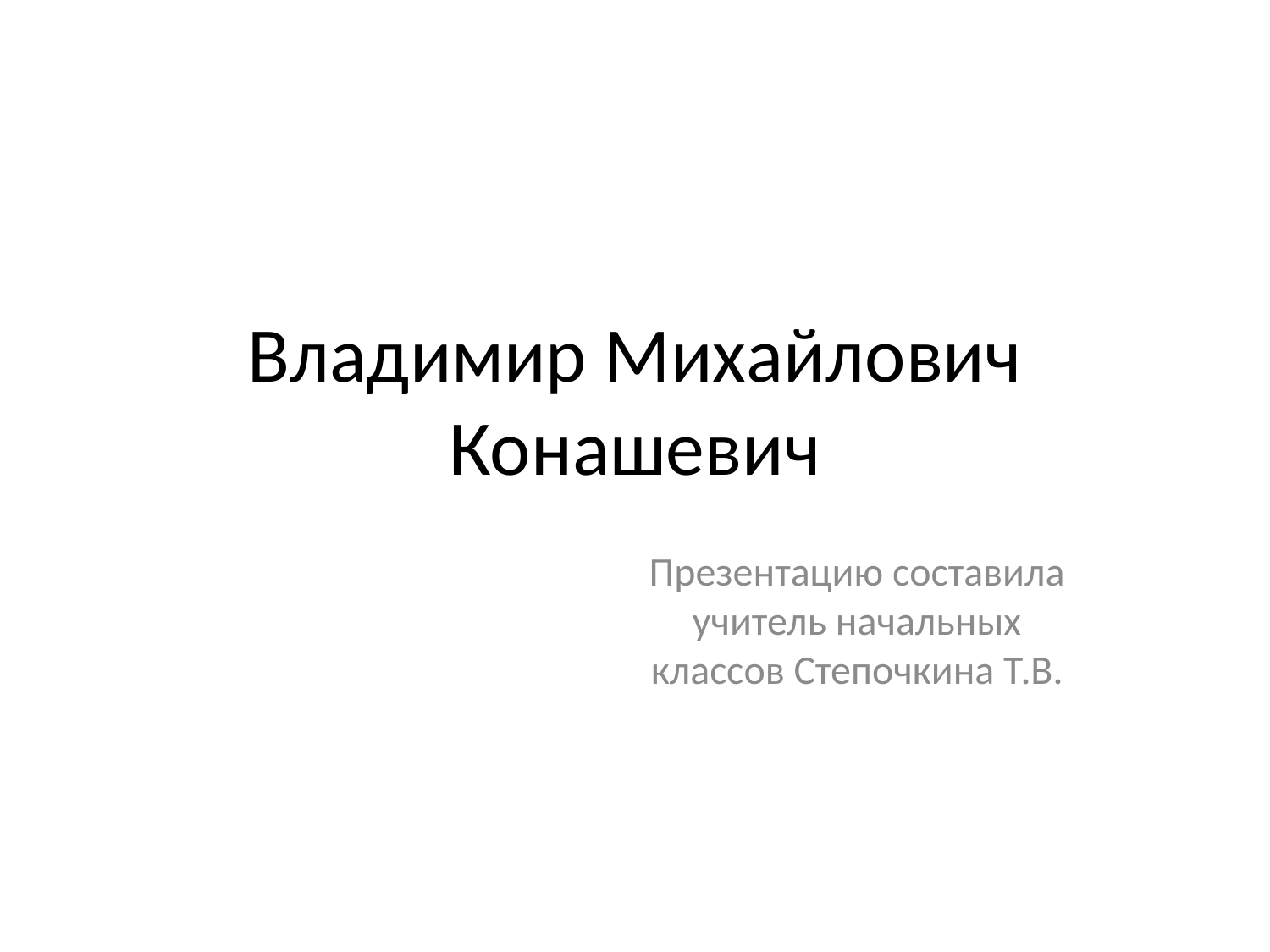

# Владимир Михайлович Конашевич
Презентацию составила учитель начальных классов Степочкина Т.В.